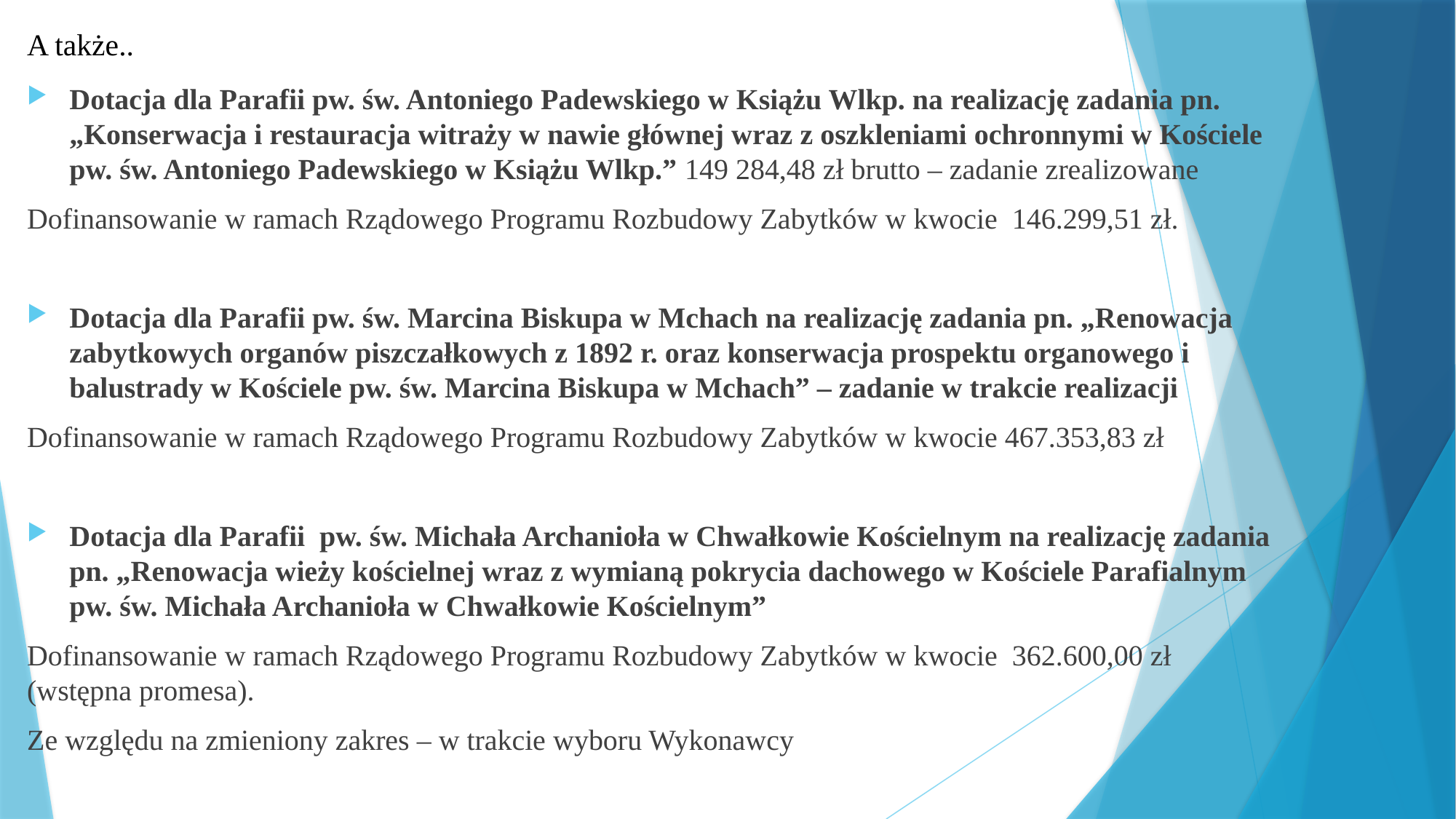

# A także..
Dotacja dla Parafii pw. św. Antoniego Padewskiego w Książu Wlkp. na realizację zadania pn. „Konserwacja i restauracja witraży w nawie głównej wraz z oszkleniami ochronnymi w Kościele pw. św. Antoniego Padewskiego w Książu Wlkp.” 149 284,48 zł brutto – zadanie zrealizowane
Dofinansowanie w ramach Rządowego Programu Rozbudowy Zabytków w kwocie  146.299,51 zł.

Dotacja dla Parafii pw. św. Marcina Biskupa w Mchach na realizację zadania pn. „Renowacja zabytkowych organów piszczałkowych z 1892 r. oraz konserwacja prospektu organowego i balustrady w Kościele pw. św. Marcina Biskupa w Mchach” – zadanie w trakcie realizacji
Dofinansowanie w ramach Rządowego Programu Rozbudowy Zabytków w kwocie 467.353,83 zł

Dotacja dla Parafii  pw. św. Michała Archanioła w Chwałkowie Kościelnym na realizację zadania pn. „Renowacja wieży kościelnej wraz z wymianą pokrycia dachowego w Kościele Parafialnym pw. św. Michała Archanioła w Chwałkowie Kościelnym”
Dofinansowanie w ramach Rządowego Programu Rozbudowy Zabytków w kwocie  362.600,00 zł (wstępna promesa).
Ze względu na zmieniony zakres – w trakcie wyboru Wykonawcy